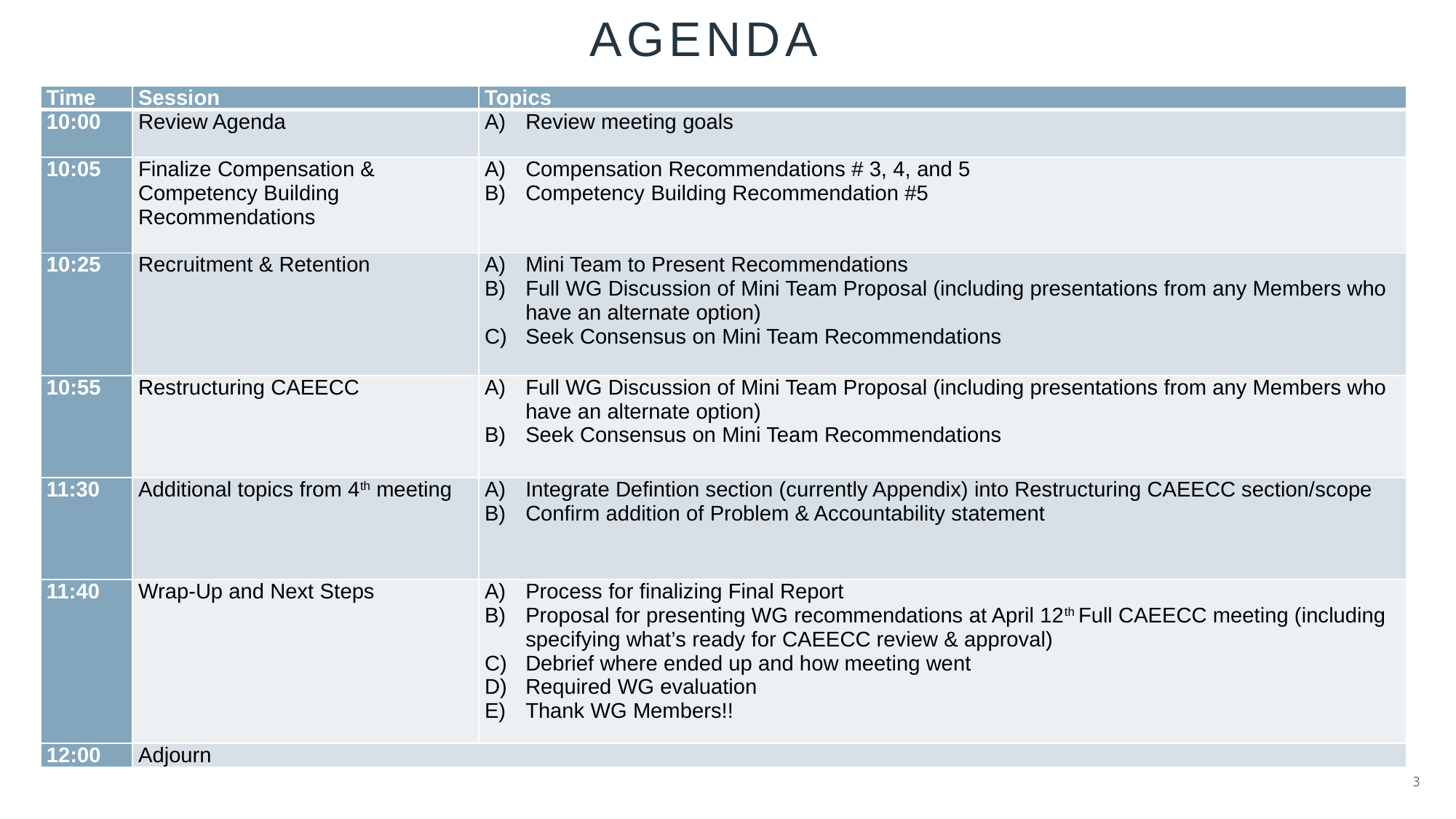

# Agenda
| Time | Session | Topics |
| --- | --- | --- |
| 10:00 | Review Agenda | Review meeting goals |
| 10:05 | Finalize Compensation & Competency Building Recommendations | Compensation Recommendations # 3, 4, and 5 Competency Building Recommendation #5 |
| 10:25 | Recruitment & Retention | Mini Team to Present Recommendations Full WG Discussion of Mini Team Proposal (including presentations from any Members who have an alternate option) Seek Consensus on Mini Team Recommendations |
| 10:55 | Restructuring CAEECC | Full WG Discussion of Mini Team Proposal (including presentations from any Members who have an alternate option) Seek Consensus on Mini Team Recommendations |
| 11:30 | Additional topics from 4th meeting | Integrate Defintion section (currently Appendix) into Restructuring CAEECC section/scope Confirm addition of Problem & Accountability statement |
| 11:40 | Wrap-Up and Next Steps | Process for finalizing Final Report Proposal for presenting WG recommendations at April 12th Full CAEECC meeting (including specifying what’s ready for CAEECC review & approval) Debrief where ended up and how meeting went Required WG evaluation Thank WG Members!! |
| 12:00 | Adjourn |  |
3